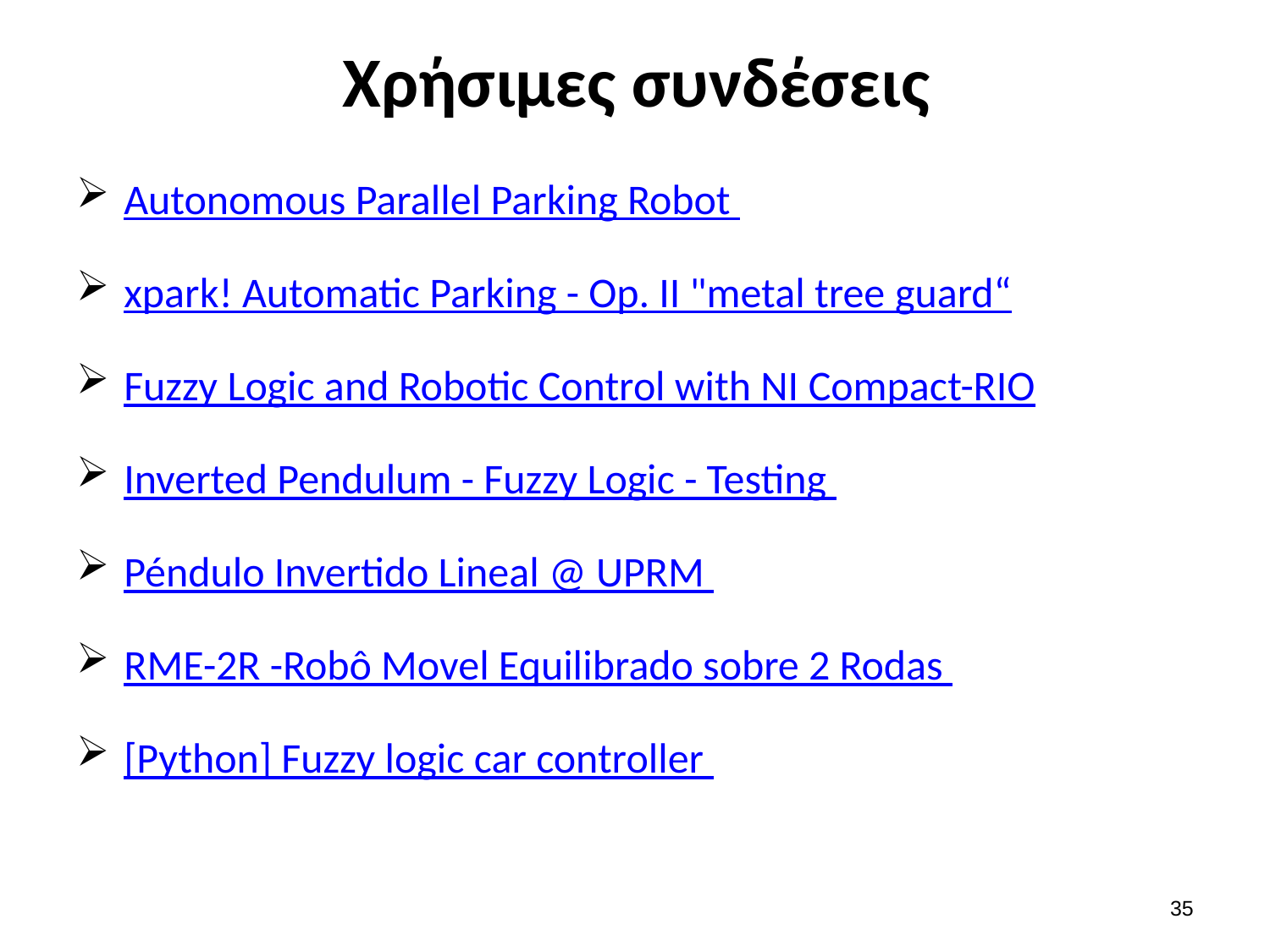

# Χρήσιμες συνδέσεις
Autonomous Parallel Parking Robot
xpark! Automatic Parking - Op. II "metal tree guard“
Fuzzy Logic and Robotic Control with NI Compact-RIO
Inverted Pendulum - Fuzzy Logic - Testing
Péndulo Invertido Lineal @ UPRM
RME-2R -Robô Movel Equilibrado sobre 2 Rodas
[Python] Fuzzy logic car controller
35